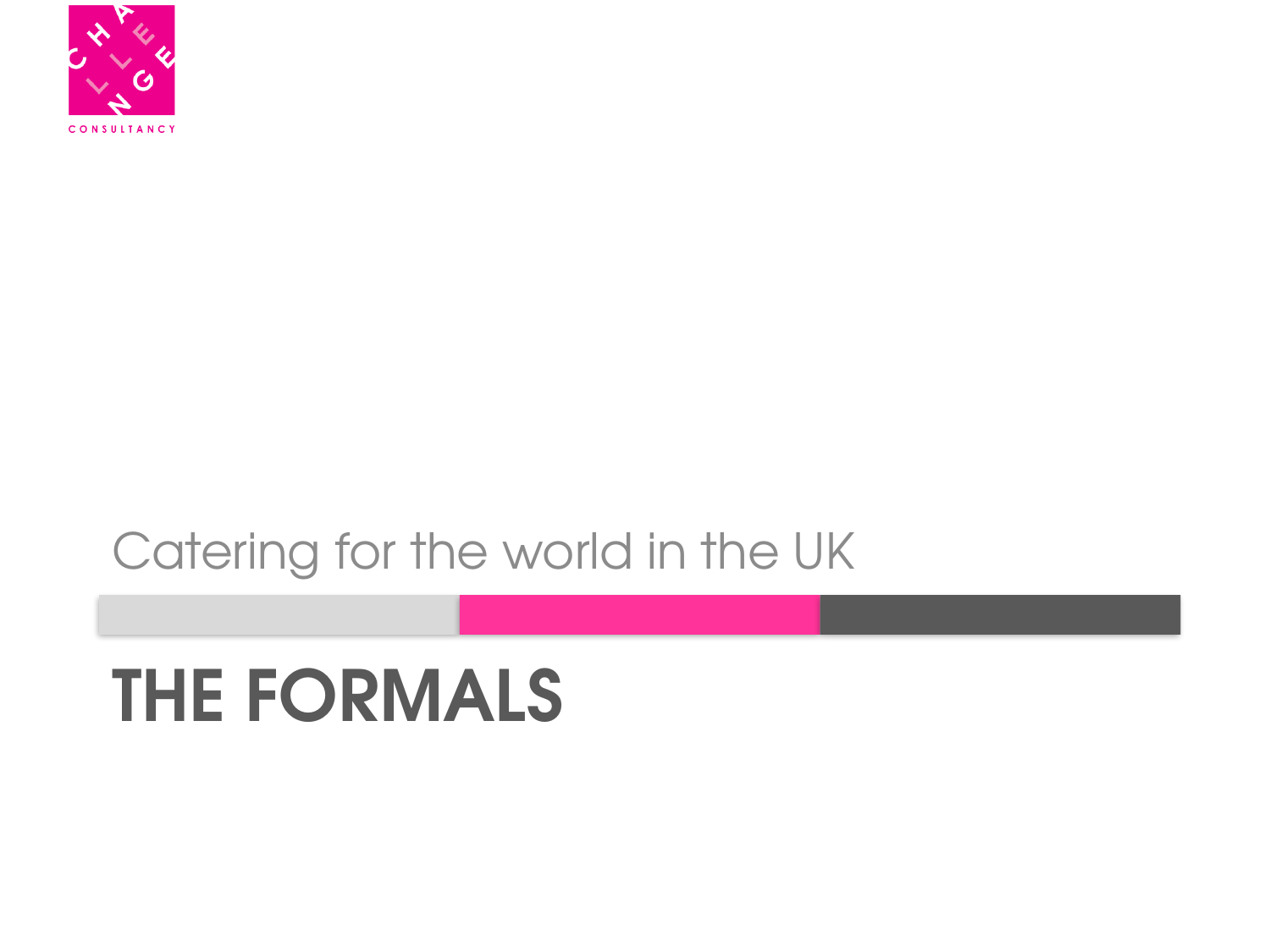

Catering for the world in the UK
# The Formals